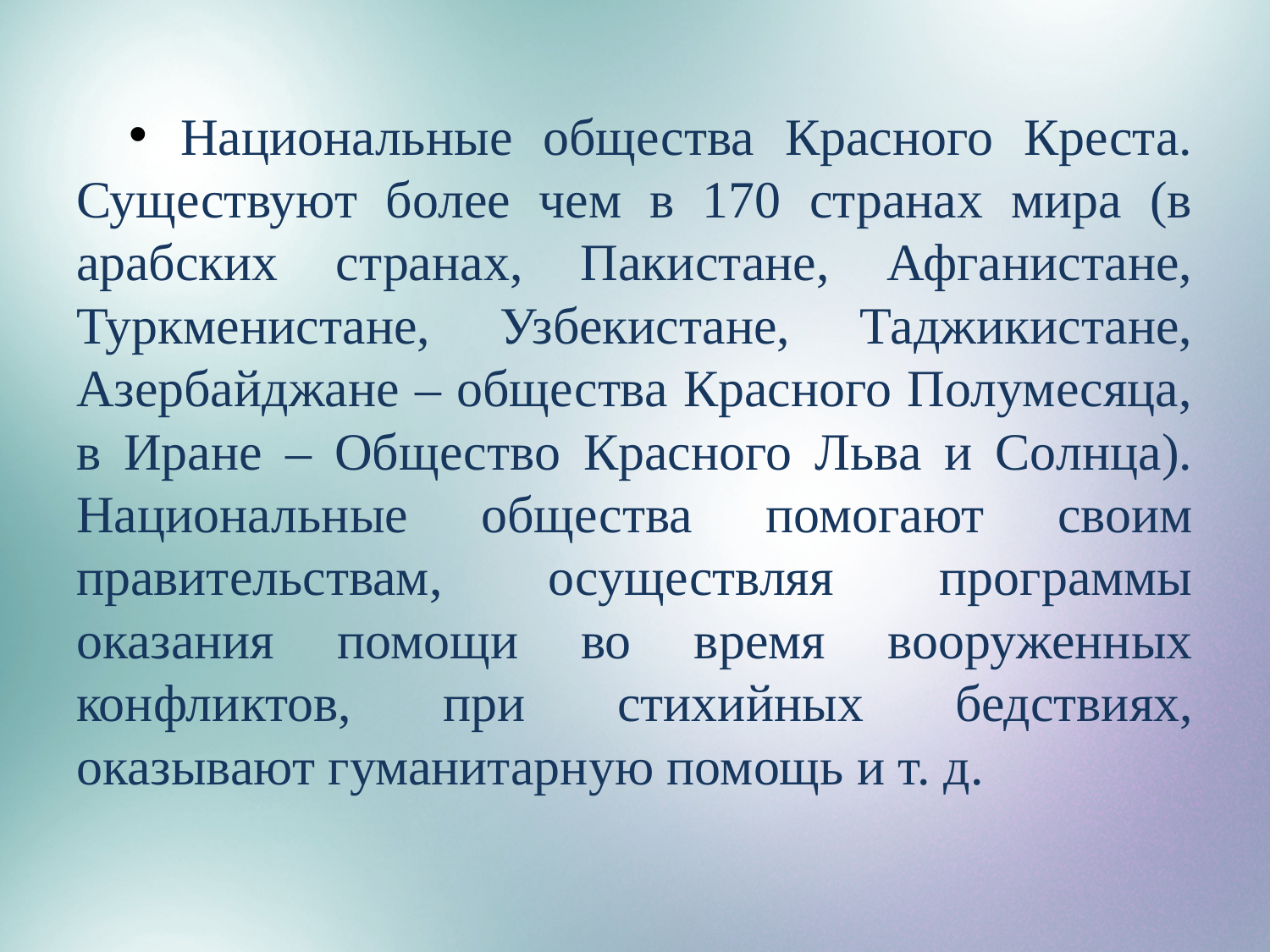

Национальные общества Красного Креста. Существуют более чем в 170 странах мира (в арабских странах, Пакистане, Афганистане, Туркменистане, Узбекистане, Таджикистане, Азербайджане – общества Красного Полумесяца, в Иране – Общество Красного Льва и Солнца). Национальные общества помогают своим правительствам, осуществляя программы оказания помощи во время вооруженных конфликтов, при стихийных бедствиях, оказывают гуманитарную помощь и т. д.